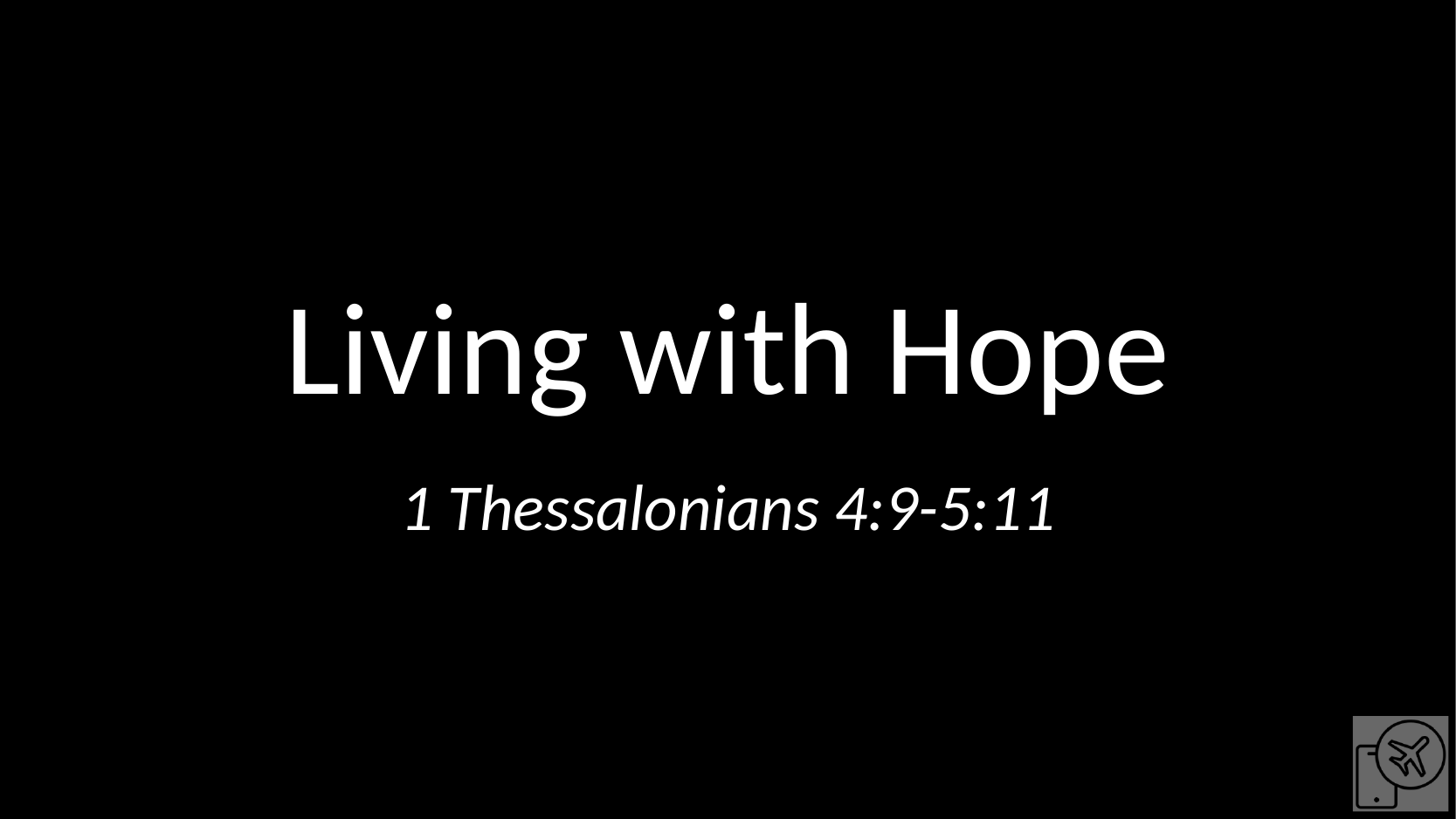

# Living with Hope
1 Thessalonians 4:9-5:11